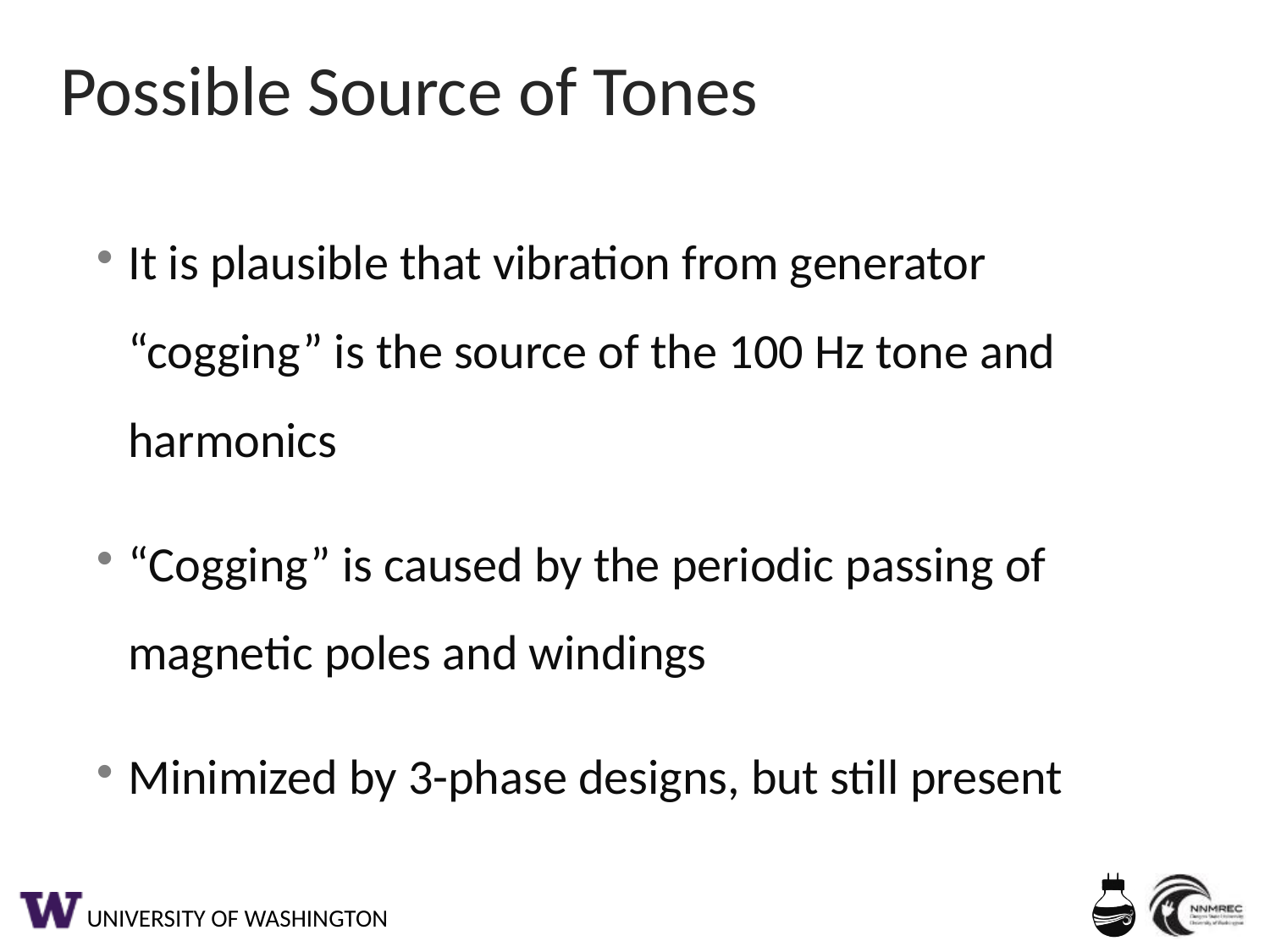

# Possible Source of Tones
It is plausible that vibration from generator “cogging” is the source of the 100 Hz tone and harmonics
“Cogging” is caused by the periodic passing of magnetic poles and windings
Minimized by 3-phase designs, but still present